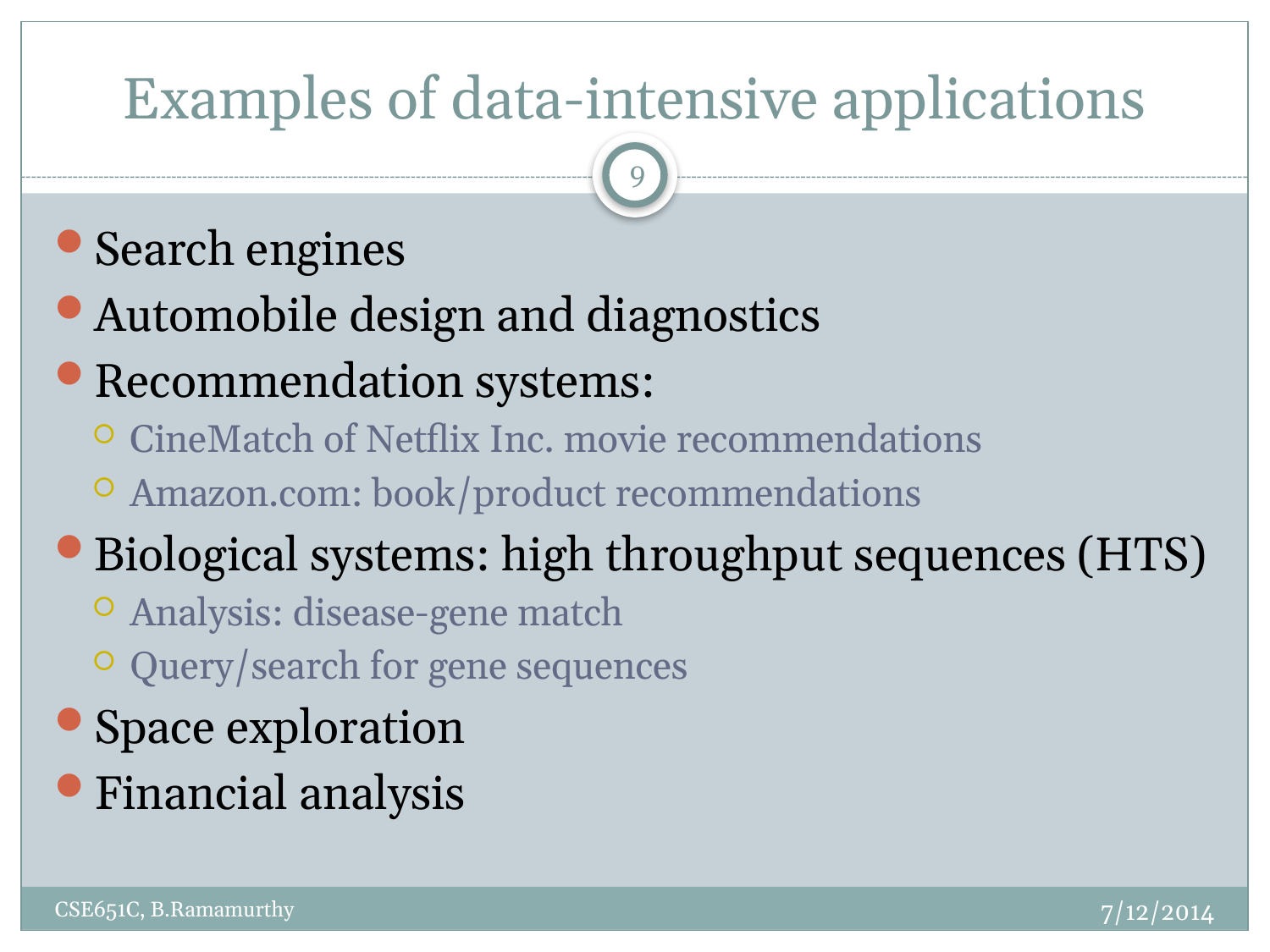

# Examples of data-intensive applications
9
Search engines
Automobile design and diagnostics
Recommendation systems:
CineMatch of Netflix Inc. movie recommendations
Amazon.com: book/product recommendations
Biological systems: high throughput sequences (HTS)
Analysis: disease-gene match
Query/search for gene sequences
Space exploration
Financial analysis
7/12/2014
CSE651C, B.Ramamurthy